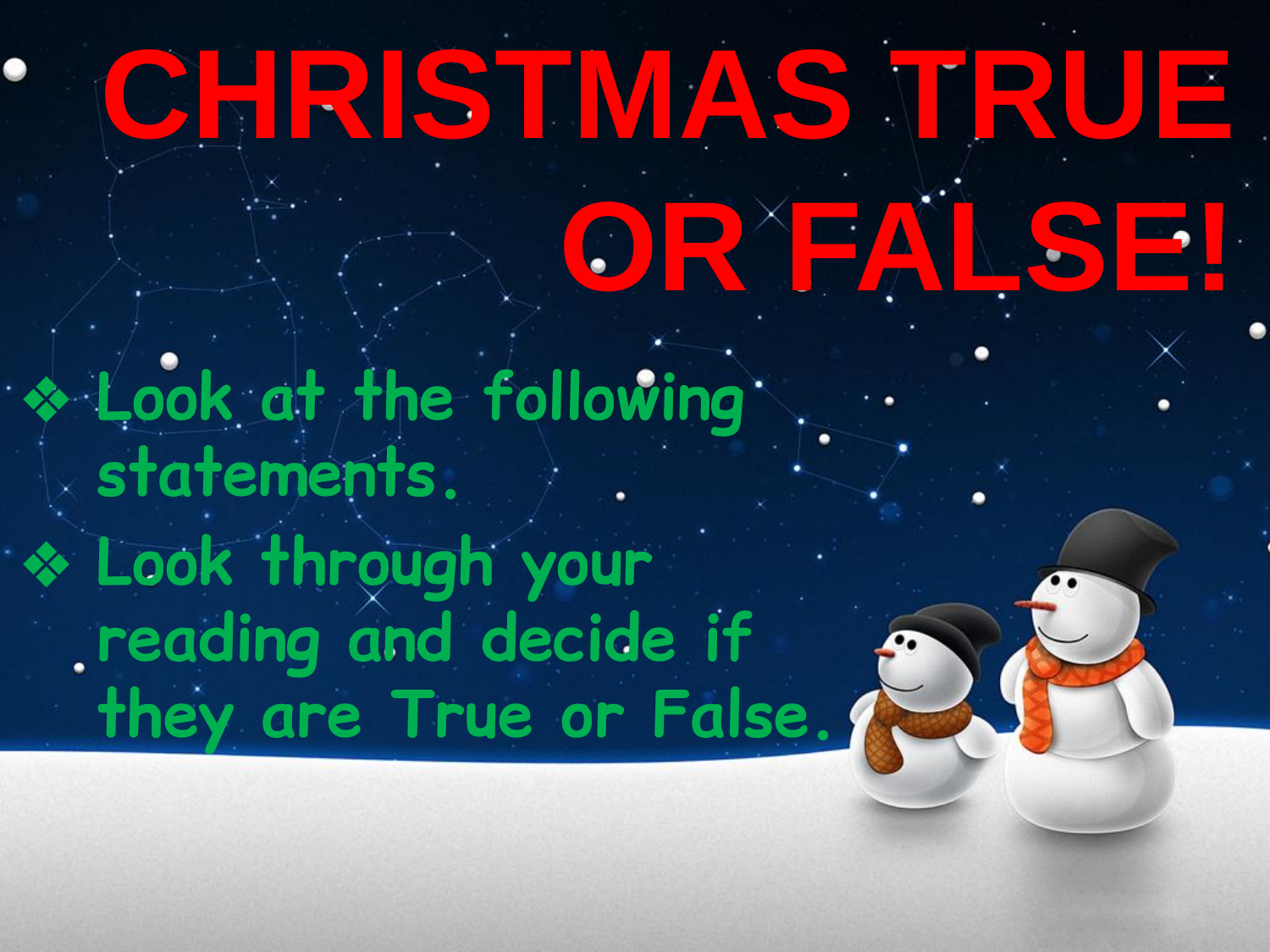

# CHRISTMAS TRUE OR FALSE!
Look at the following statements.
Look through your reading and decide if they are True or False.